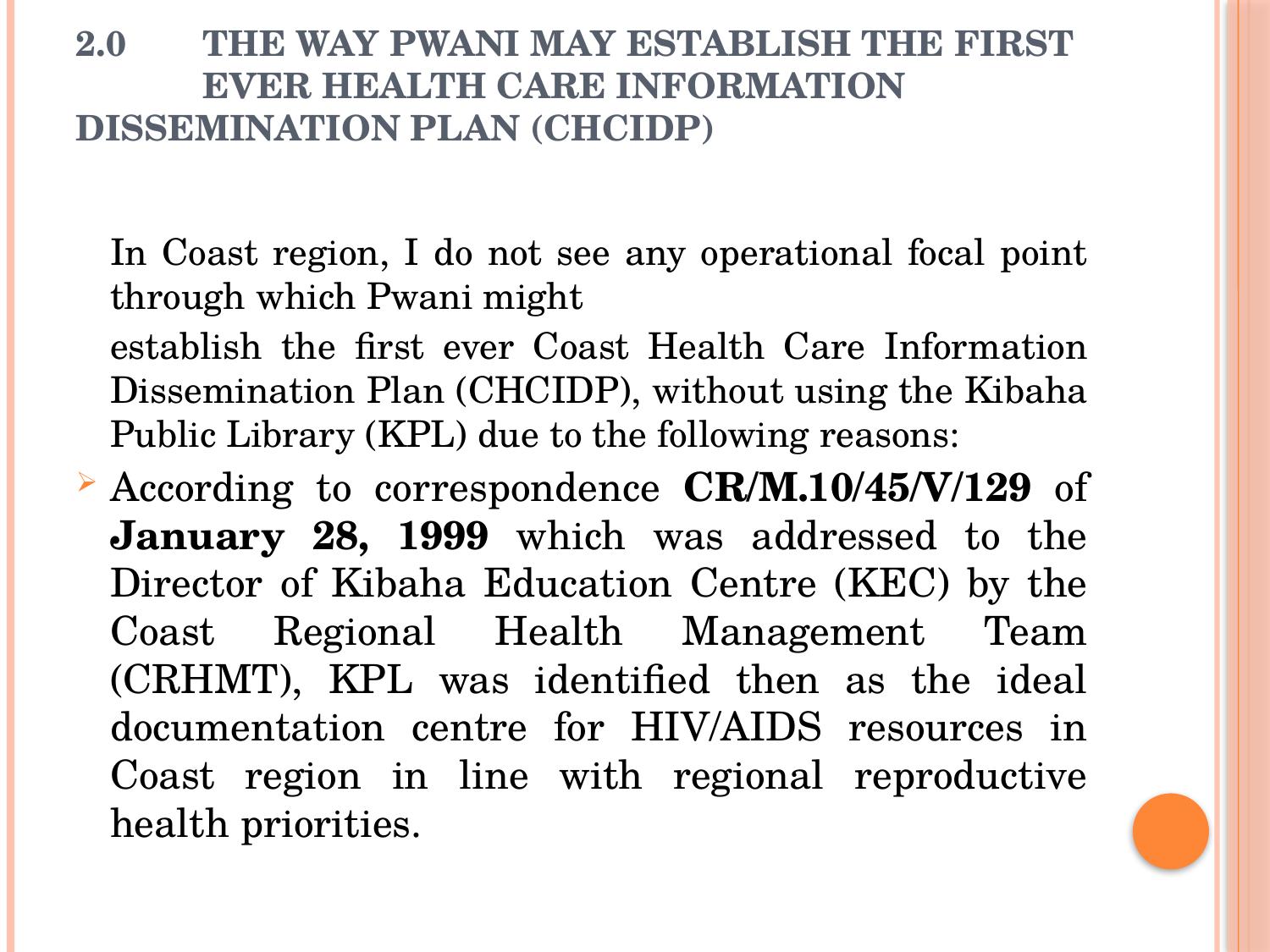

# 2.0	THE WAY PWANI MAY ESTABLISH THE FIRST 	EVER HEALTH CARE INFORMATION 	DISSEMINATION PLAN (CHCIDP)
	In Coast region, I do not see any operational focal point through which Pwani might
	establish the first ever Coast Health Care Information Dissemination Plan (CHCIDP), without using the Kibaha Public Library (KPL) due to the following reasons:
According to correspondence CR/M.10/45/V/129 of January 28, 1999 which was addressed to the Director of Kibaha Education Centre (KEC) by the Coast Regional Health Management Team (CRHMT), KPL was identified then as the ideal documentation centre for HIV/AIDS resources in Coast region in line with regional reproductive health priorities.